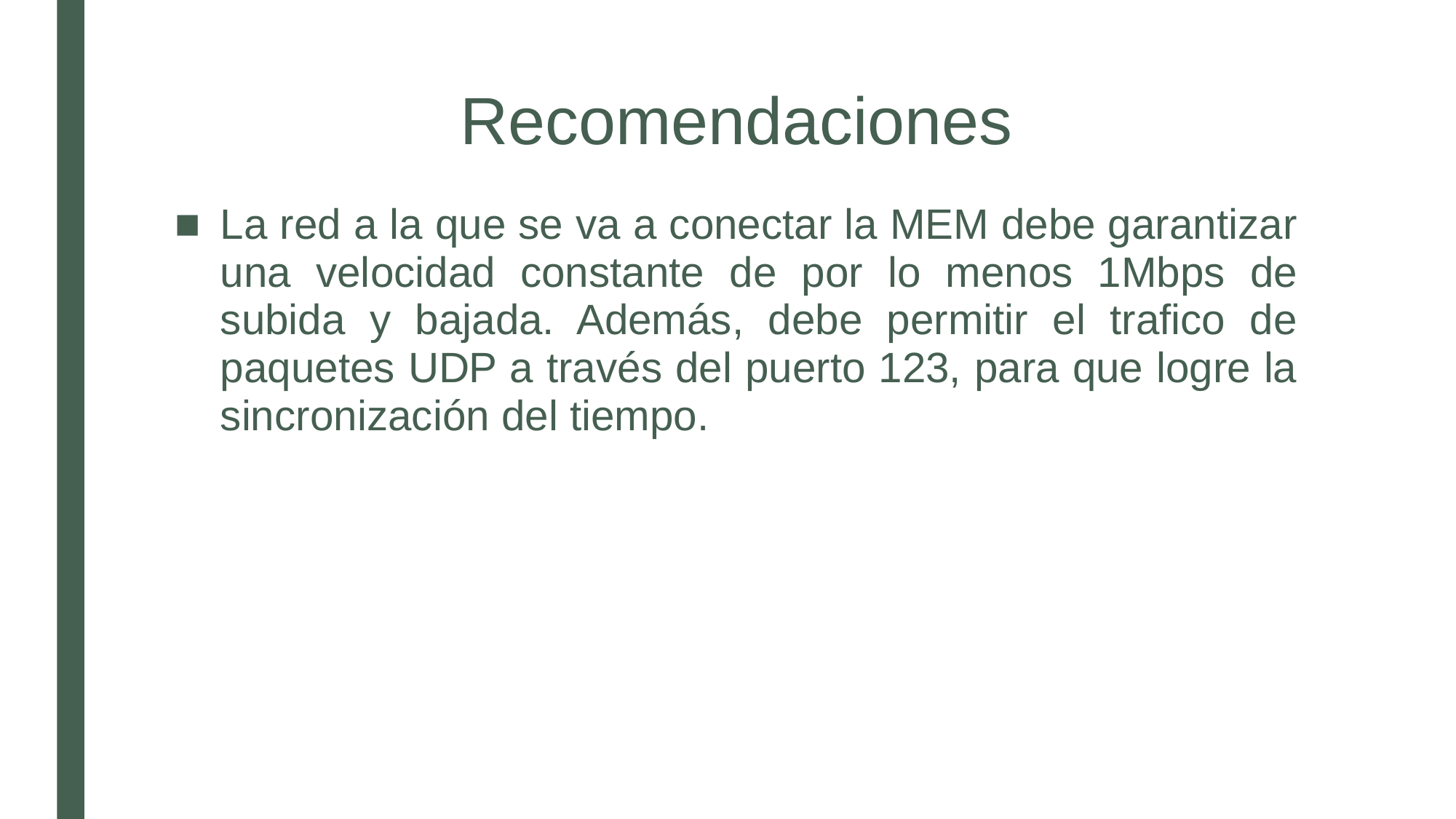

# Recomendaciones
La red a la que se va a conectar la MEM debe garantizar una velocidad constante de por lo menos 1Mbps de subida y bajada. Además, debe permitir el trafico de paquetes UDP a través del puerto 123, para que logre la sincronización del tiempo.